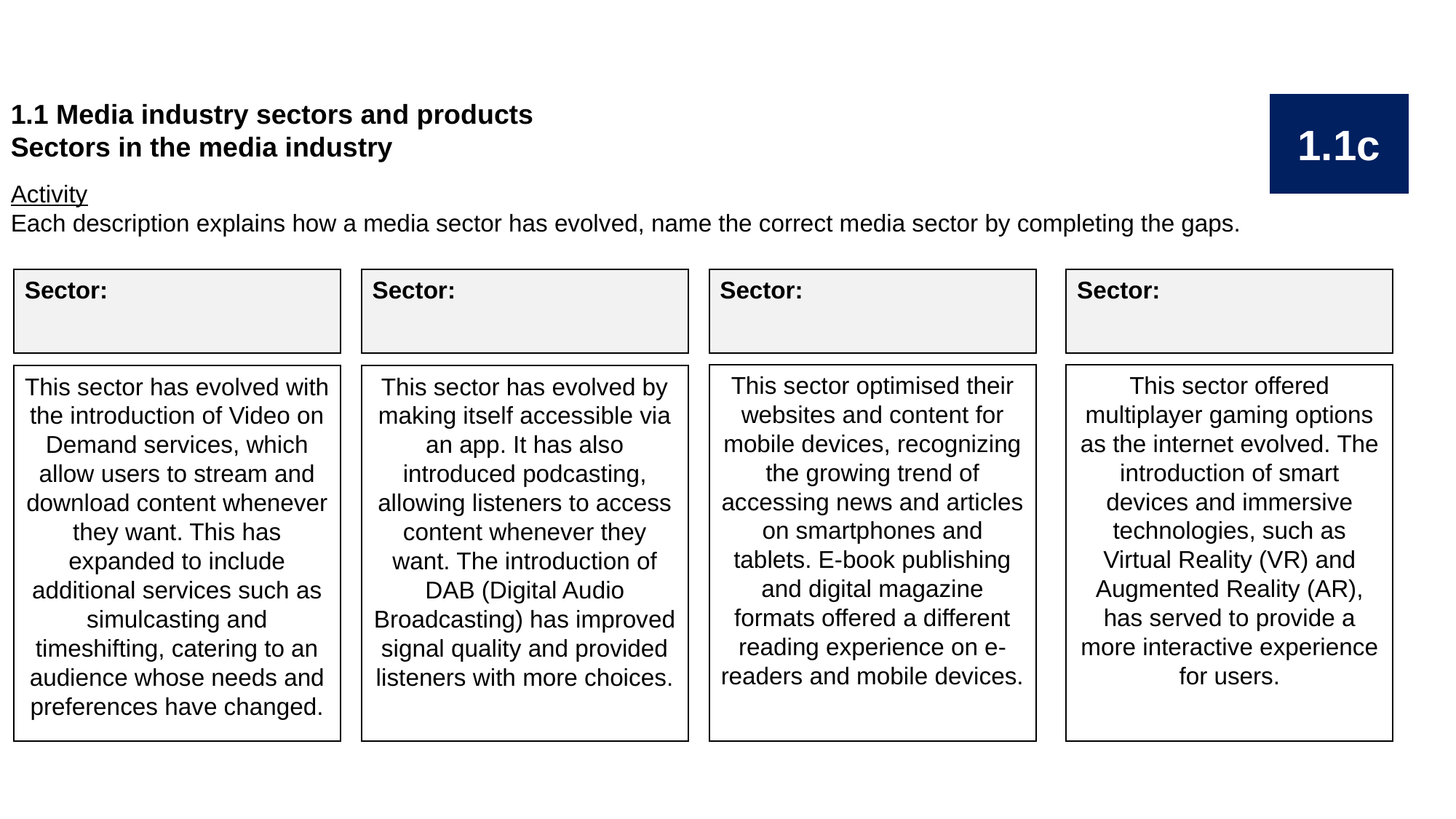

1.1 Media industry sectors and products
Sectors in the media industry
1.1c
Activity
Each description explains how a media sector has evolved, name the correct media sector by completing the gaps.
Sector:
Sector:
Sector:
Sector:
This sector optimised their websites and content for mobile devices, recognizing the growing trend of accessing news and articles on smartphones and tablets. E-book publishing and digital magazine formats offered a different reading experience on e-readers and mobile devices.
This sector offered multiplayer gaming options as the internet evolved. The introduction of smart devices and immersive technologies, such as Virtual Reality (VR) and Augmented Reality (AR), has served to provide a more interactive experience for users.
This sector has evolved with the introduction of Video on Demand services, which allow users to stream and download content whenever they want. This has expanded to include additional services such as simulcasting and timeshifting, catering to an audience whose needs and preferences have changed.
This sector has evolved by making itself accessible via an app. It has also introduced podcasting, allowing listeners to access content whenever they want. The introduction of DAB (Digital Audio Broadcasting) has improved signal quality and provided listeners with more choices.